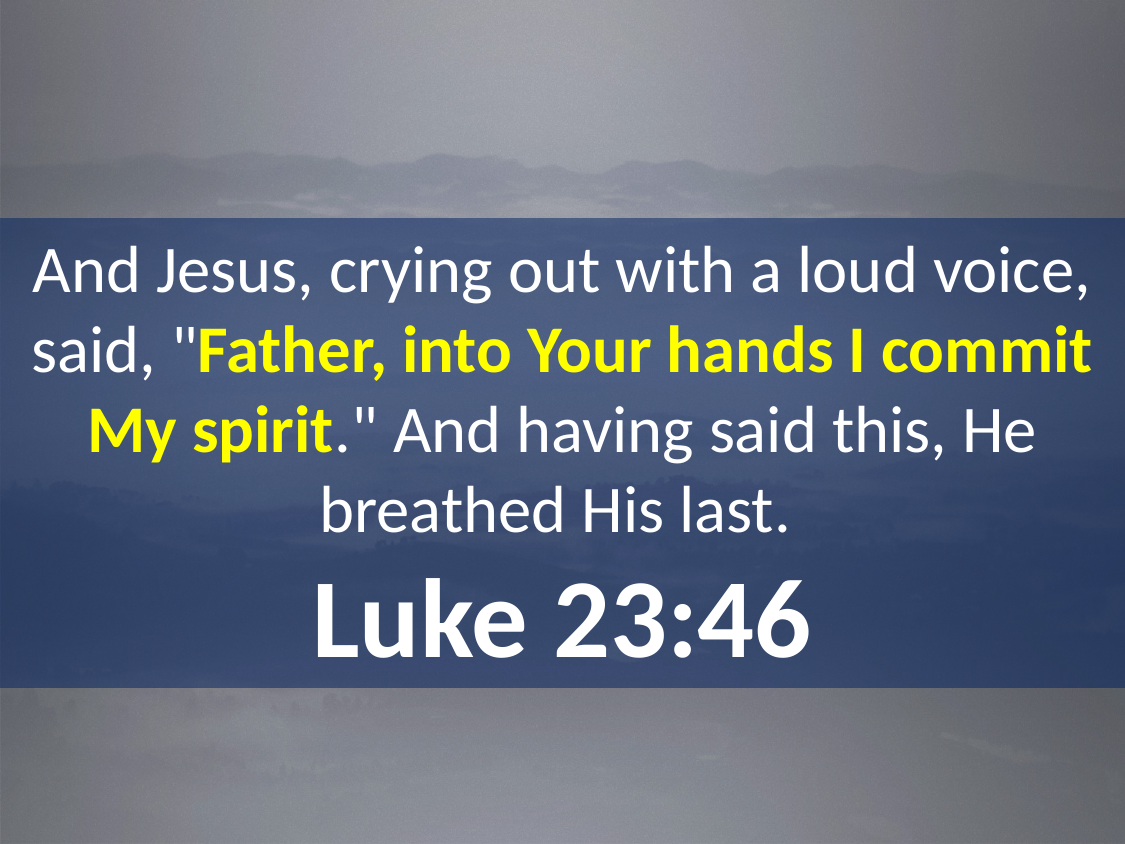

And Jesus, crying out with a loud voice, said, "Father, into Your hands I commit My spirit." And having said this, He breathed His last.
Luke 23:46